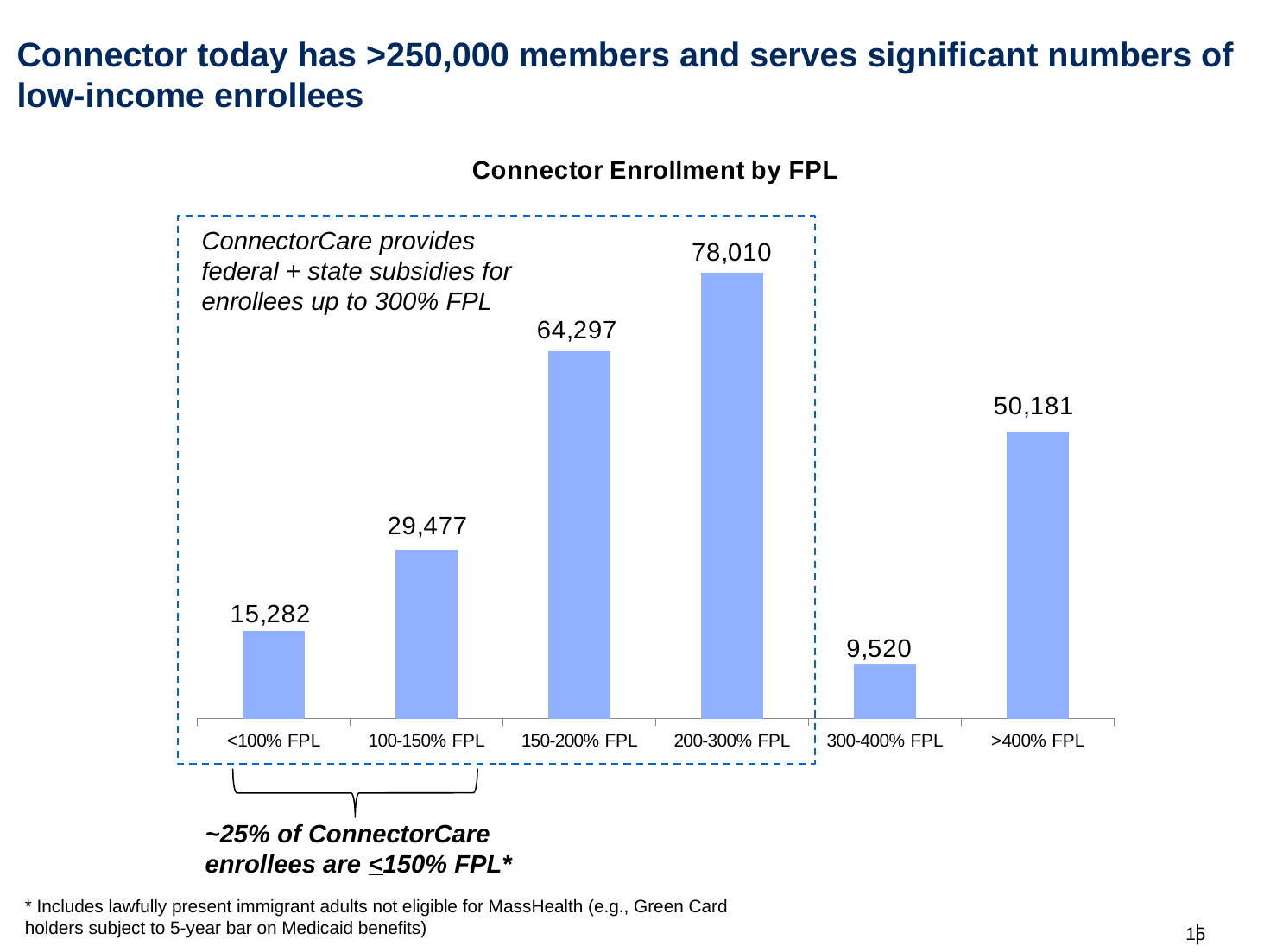

# Connector today has >250,000 members and serves significant numbers of low-income enrollees

### Chart: Connector Enrollment by FPL

| Category | Enrollment |
|---|---|
| <100% FPL | 15282.0 |
| 100-150% FPL | 29477.0 |
| 150-200% FPL | 64297.0 |
| 200-300% FPL | 78010.0 |
| 300-400% FPL | 9520.0 |
| >400% FPL | 50181.0 |
ConnectorCare provides federal + state subsidies for enrollees up to 300% FPL

~25% of ConnectorCare enrollees are <150% FPL*
* Includes lawfully present immigrant adults not eligible for MassHealth (e.g., Green Card holders subject to 5-year bar on Medicaid benefits)